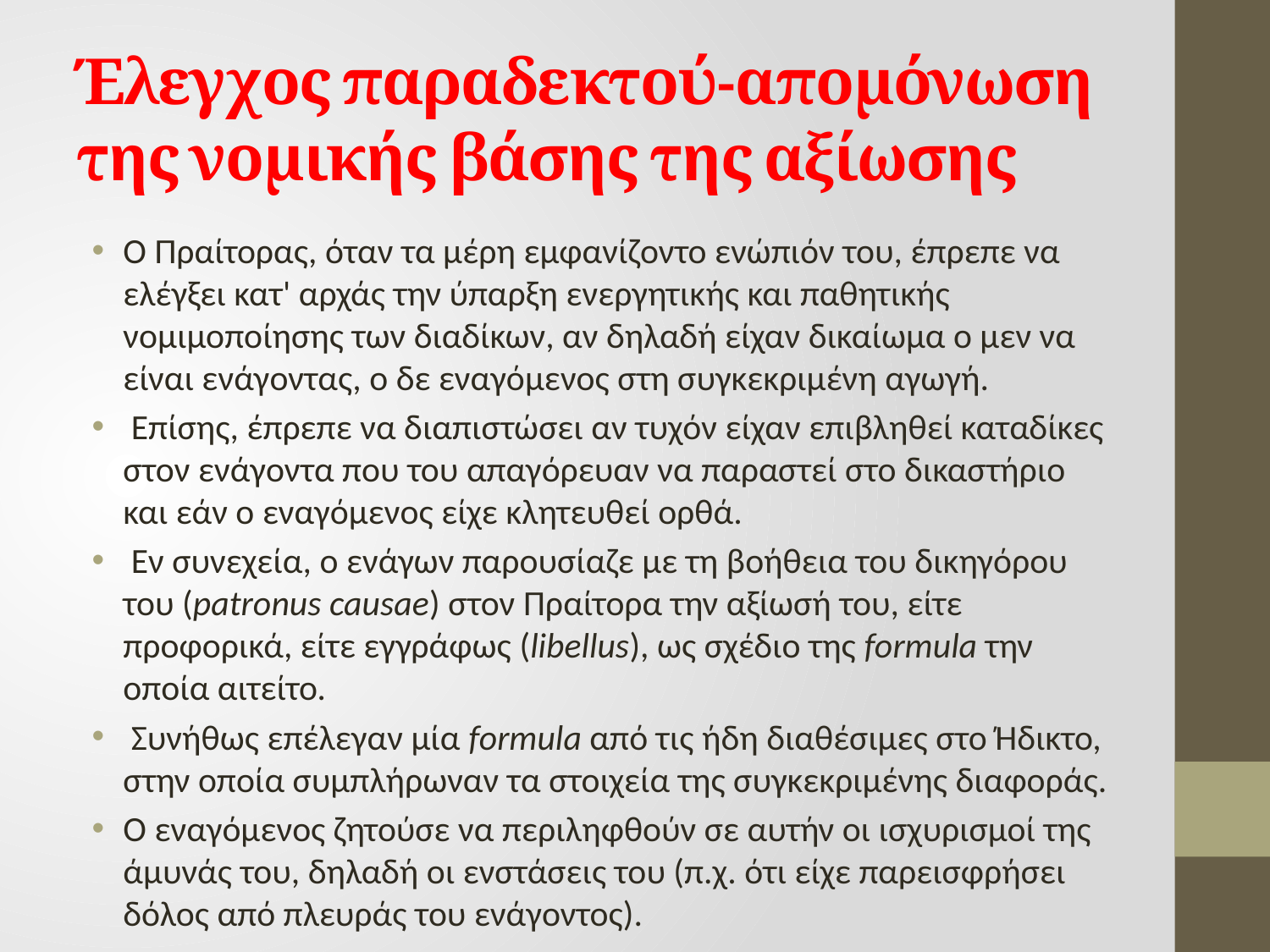

# Έλεγχος παραδεκτού-απομόνωση της νομικής βάσης της αξίωσης
Ο Πραίτορας, όταν τα μέρη εμφανίζοντο ενώπιόν του, έπρεπε να ελέγξει κατ' αρχάς την ύπαρξη ενεργητικής και παθητικής νομιμοποίησης των διαδίκων, αν δηλαδή είχαν δικαίωμα ο μεν να είναι ενάγοντας, ο δε εναγόμενος στη συγκεκριμένη αγωγή.
 Επίσης, έπρεπε να διαπιστώσει αν τυχόν είχαν επιβληθεί καταδίκες στον ενάγοντα που του απαγόρευαν να παραστεί στο δικαστήριο και εάν ο εναγόμενος είχε κλητευθεί ορθά.
 Εν συνεχεία, ο ενάγων παρουσίαζε με τη βοήθεια του δικηγόρου του (patronus causae) στον Πραίτορα την αξίωσή του, είτε προφορικά, είτε εγγράφως (libellus), ως σχέδιο της formula την οποία αιτείτο.
 Συνήθως επέλεγαν μία formula από τις ήδη διαθέσιμες στο Ήδικτο, στην οποία συμπλήρωναν τα στοιχεία της συγκεκριμένης διαφοράς.
Ο εναγόμενος ζητούσε να περιληφθούν σε αυτήν οι ισχυρισμοί της άμυνάς του, δηλαδή οι ενστάσεις του (π.χ. ότι είχε παρεισφρήσει δόλος από πλευράς του ενάγοντος).